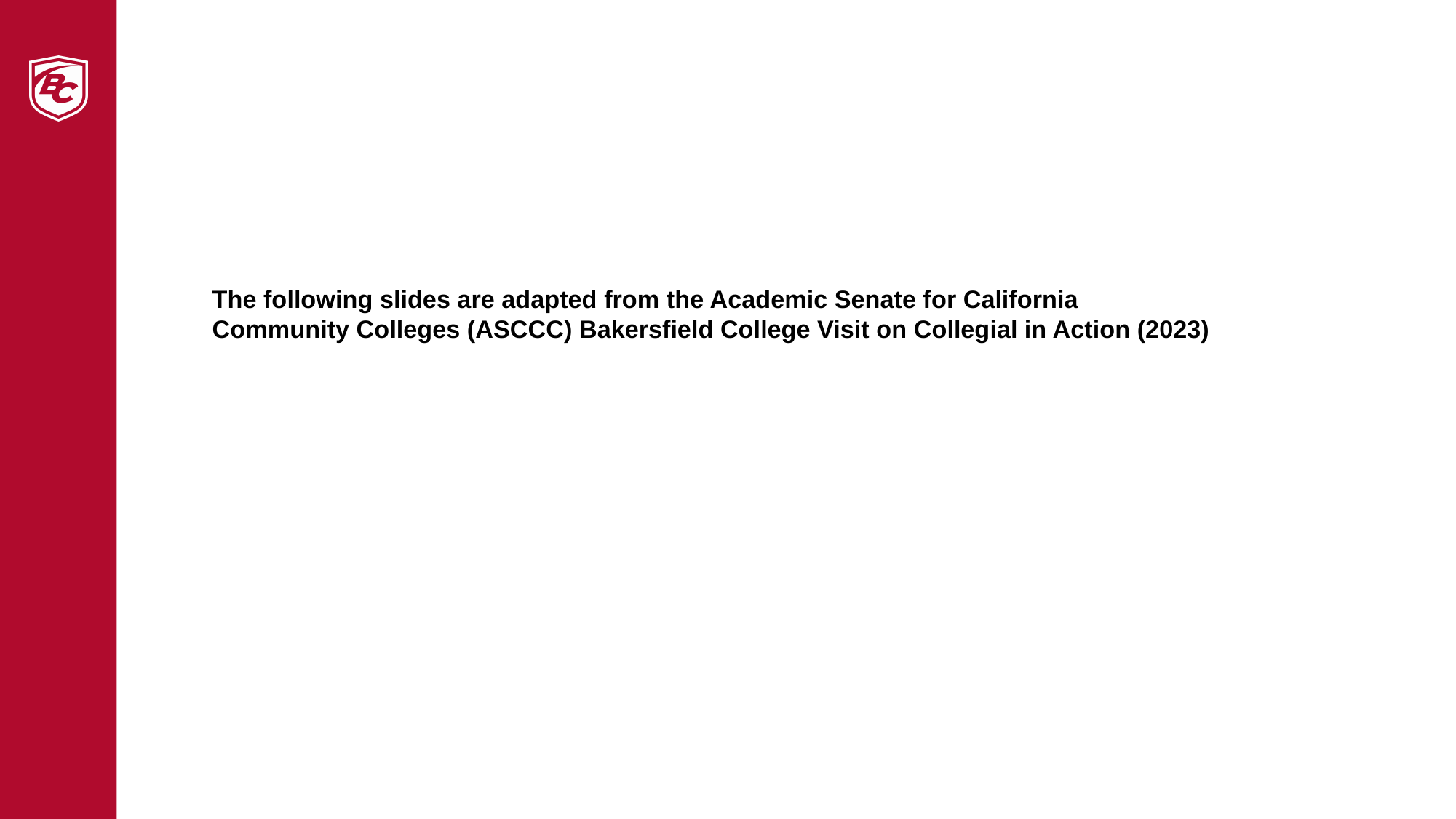

# The following slides are adapted from the Academic Senate for California Community Colleges (ASCCC) Bakersfield College Visit on Collegial in Action (2023)